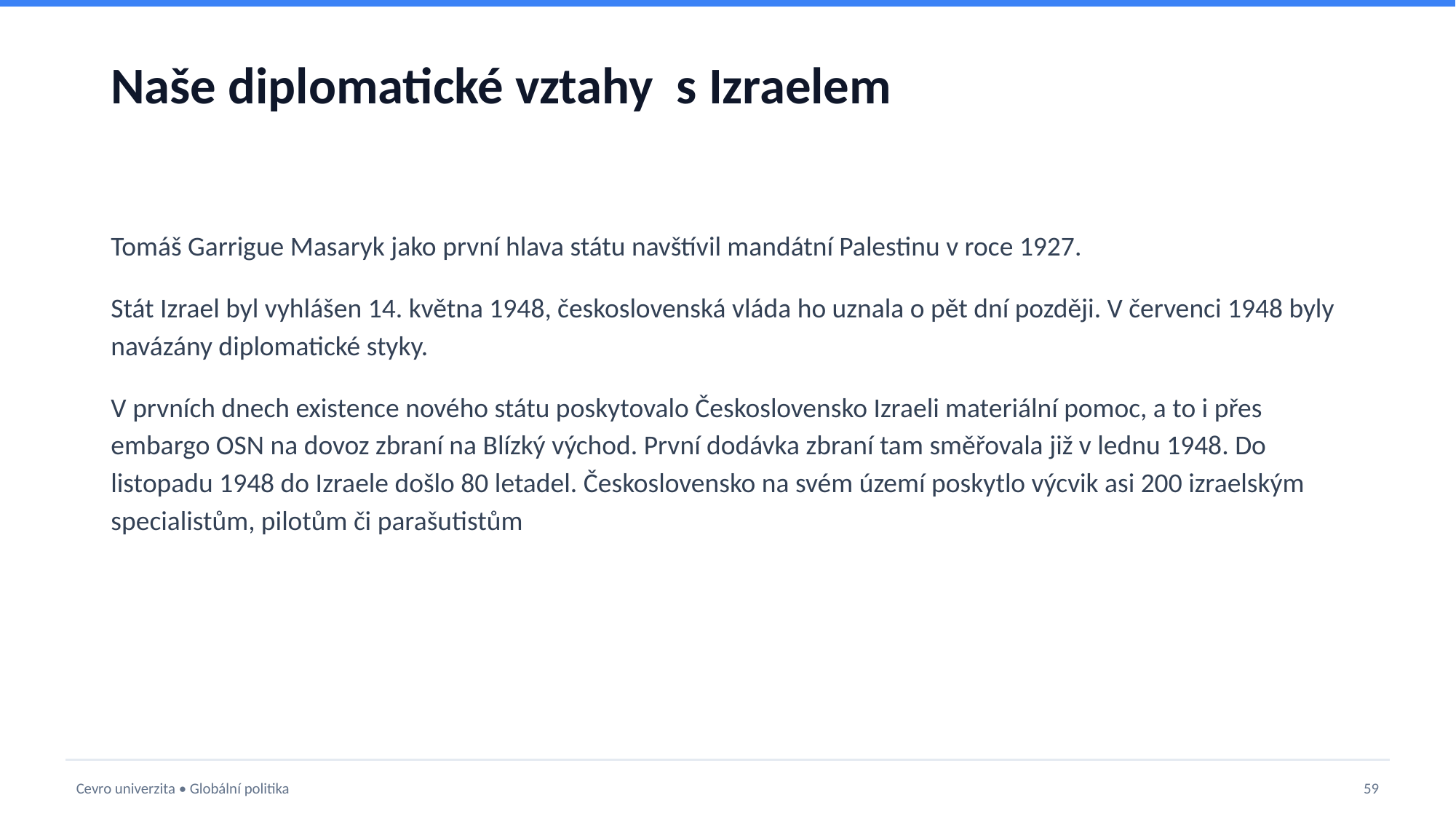

# Naše diplomatické vztahy  s Izraelem
Tomáš Garrigue Masaryk jako první hlava státu navštívil mandátní Palestinu v roce 1927.
Stát Izrael byl vyhlášen 14. května 1948, československá vláda ho uznala o pět dní později. V červenci 1948 byly navázány diplomatické styky.
V prvních dnech existence nového státu poskytovalo Československo Izraeli materiální pomoc, a to i přes embargo OSN na dovoz zbraní na Blízký východ. První dodávka zbraní tam směřovala již v lednu 1948. Do listopadu 1948 do Izraele došlo 80 letadel. Československo na svém území poskytlo výcvik asi 200 izraelským specialistům, pilotům či parašutistům

Cevro univerzita • Globální politika
59